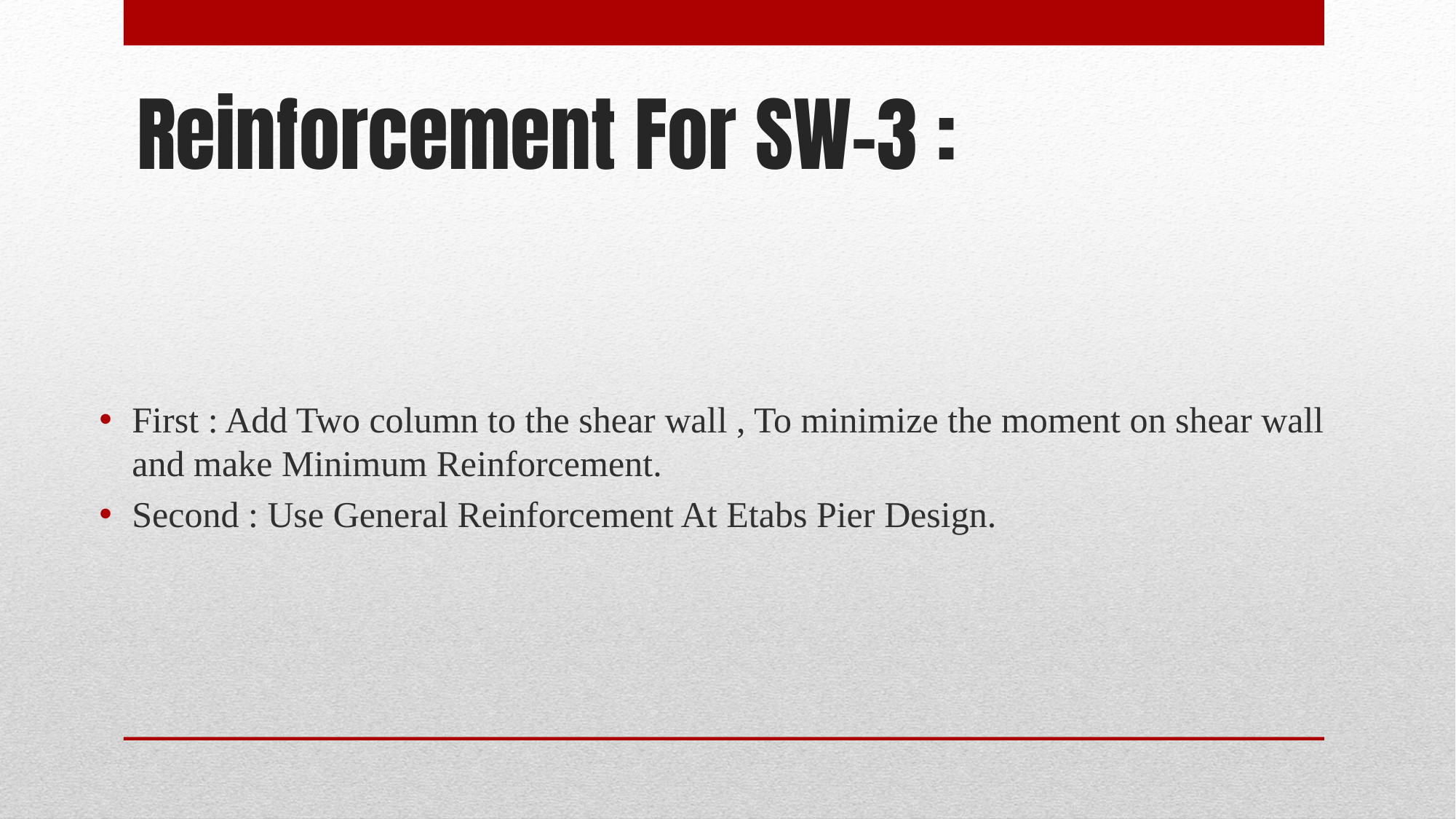

# Reinforcement For SW-3 :
First : Add Two column to the shear wall , To minimize the moment on shear wall and make Minimum Reinforcement.
Second : Use General Reinforcement At Etabs Pier Design.